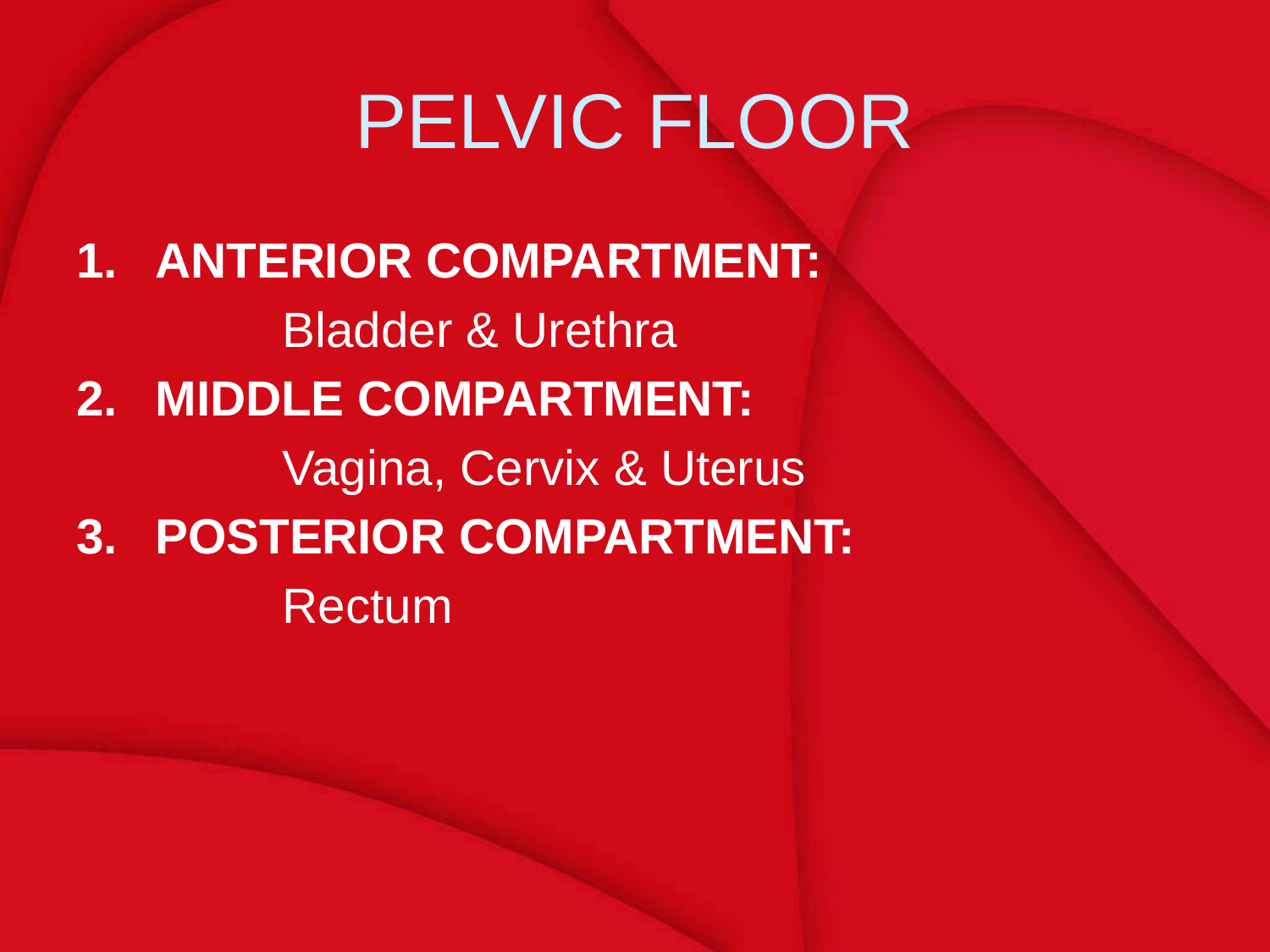

# PELVIC FLOOR
ANTERIOR COMPARTMENT:
		Bladder & Urethra
MIDDLE COMPARTMENT:
		Vagina, Cervix & Uterus
POSTERIOR COMPARTMENT:
		Rectum